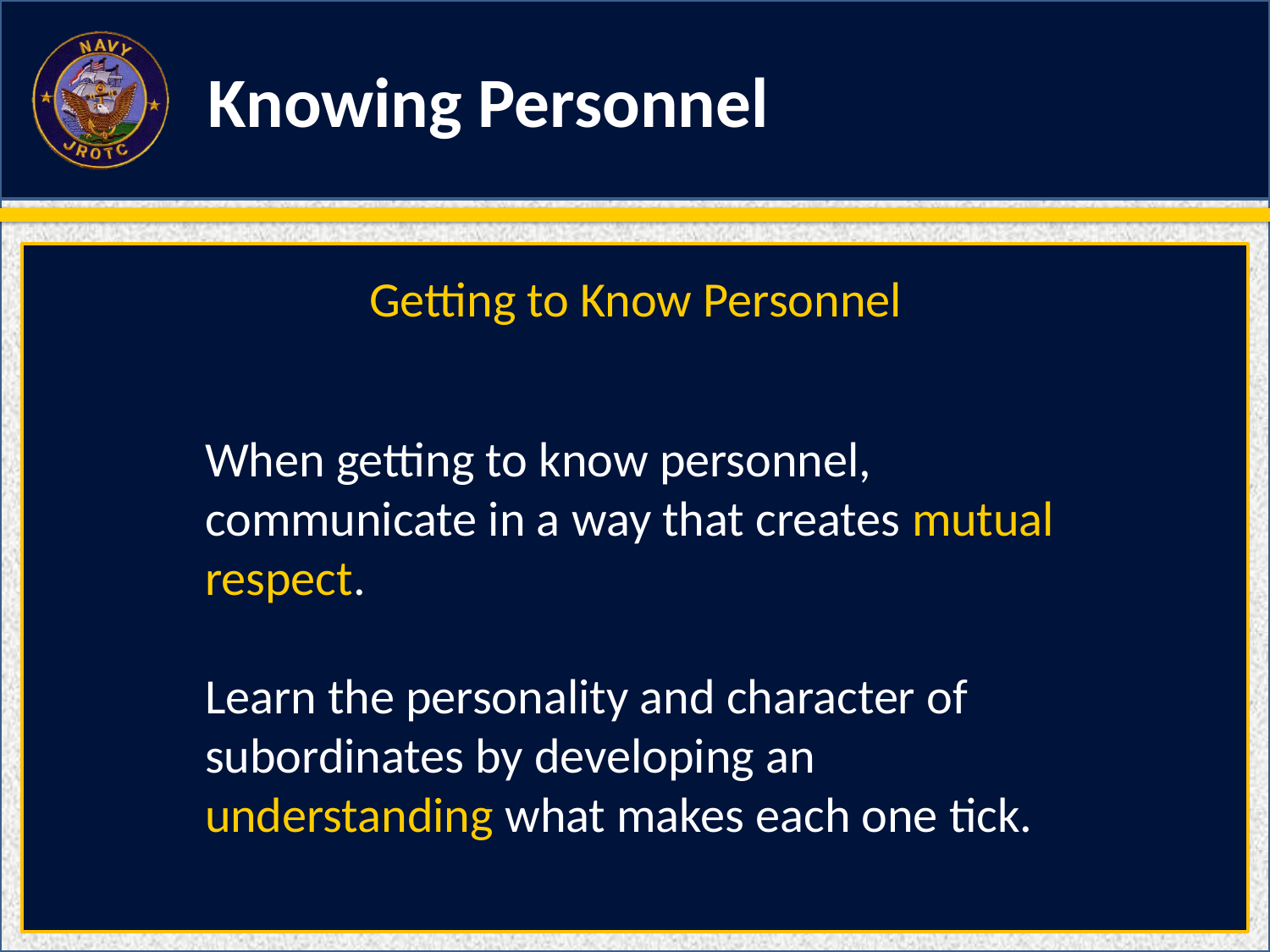

Knowing Personnel
Getting to Know Personnel
When getting to know personnel, communicate in a way that creates mutual respect.

Learn the personality and character of subordinates by developing an understanding what makes each one tick.